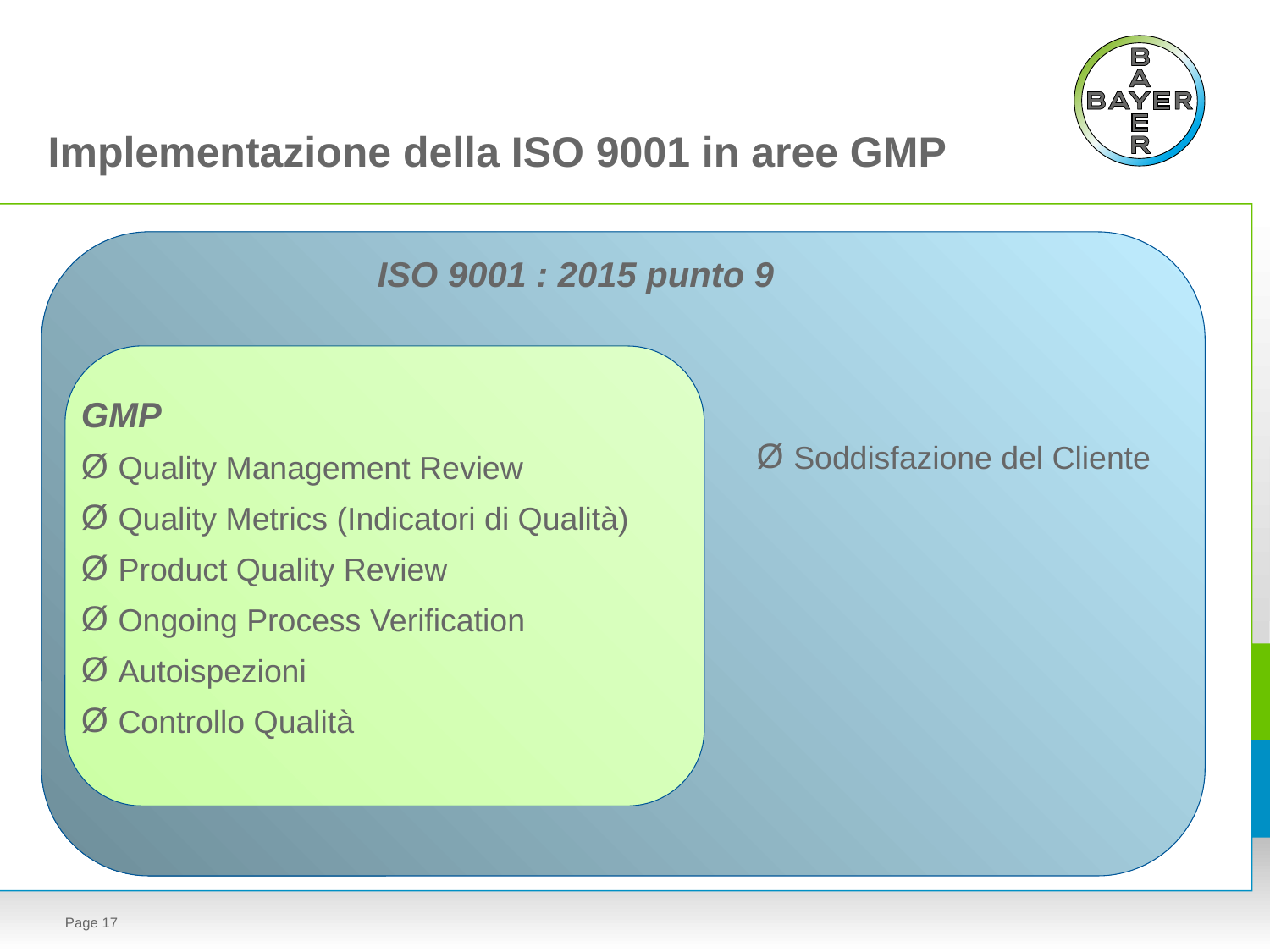

Implementazione della ISO 9001 in aree GMP

ISO 9001 : 2015 punto 9

GMP
Quality Management Review
Quality Metrics (Indicatori di Qualità)
Product Quality Review
Ongoing Process Verification
Autoispezioni
Controllo Qualità

Soddisfazione del Cliente